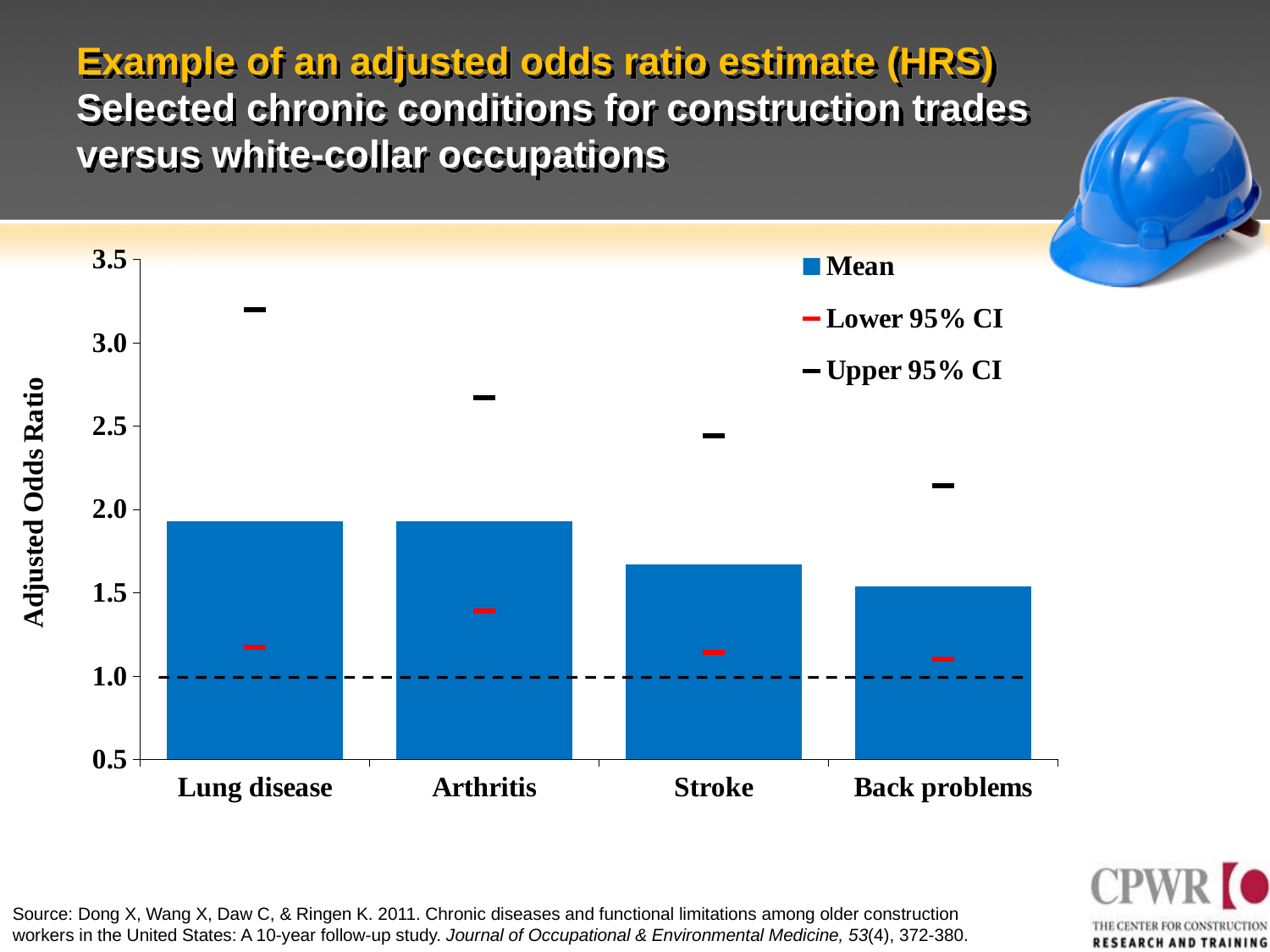

Example of an adjusted odds ratio estimate (HRS)
Selected chronic conditions for construction trades versus white-collar occupations

### Chart

| Category | Mean | Lower 95% CI | Upper 95% CI |
|---|---|---|---|
| Lung disease | 1.930000000000001 | 1.170000000000001 | 3.2 |
| Arthritis | 1.930000000000001 | 1.39 | 2.67 |
| Stroke | 1.670000000000001 | 1.139999999999999 | 2.44 |
| Back problems | 1.54 | 1.1 | 2.14 |
Source: Dong X, Wang X, Daw C, & Ringen K. 2011. Chronic diseases and functional limitations among older construction workers in the United States: A 10-year follow-up study. Journal of Occupational & Environmental Medicine, 53(4), 372-380.